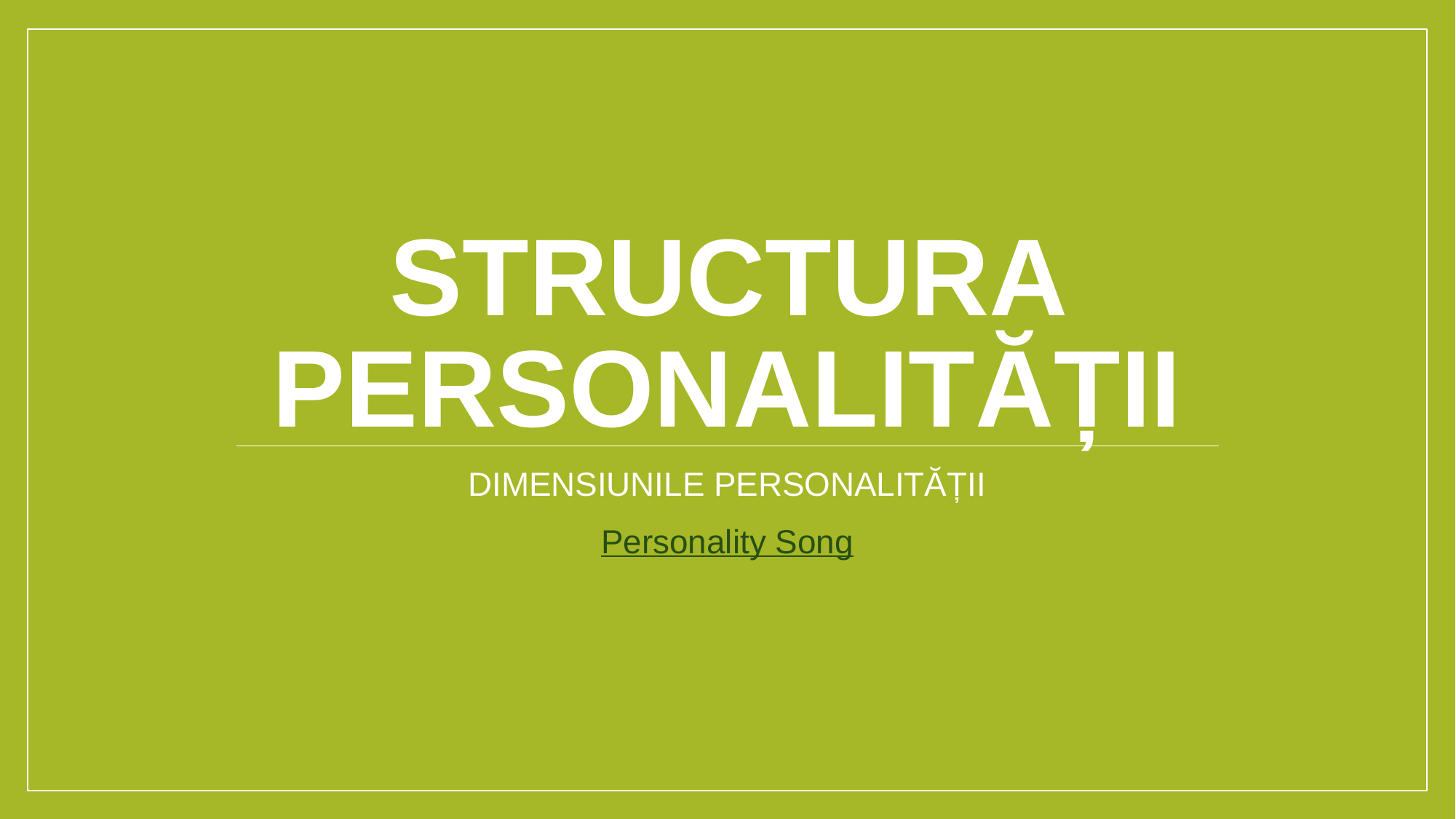

# STRUCTURA PERSONALITĂȚII
DIMENSIUNILE PERSONALITĂȚII
Personality Song